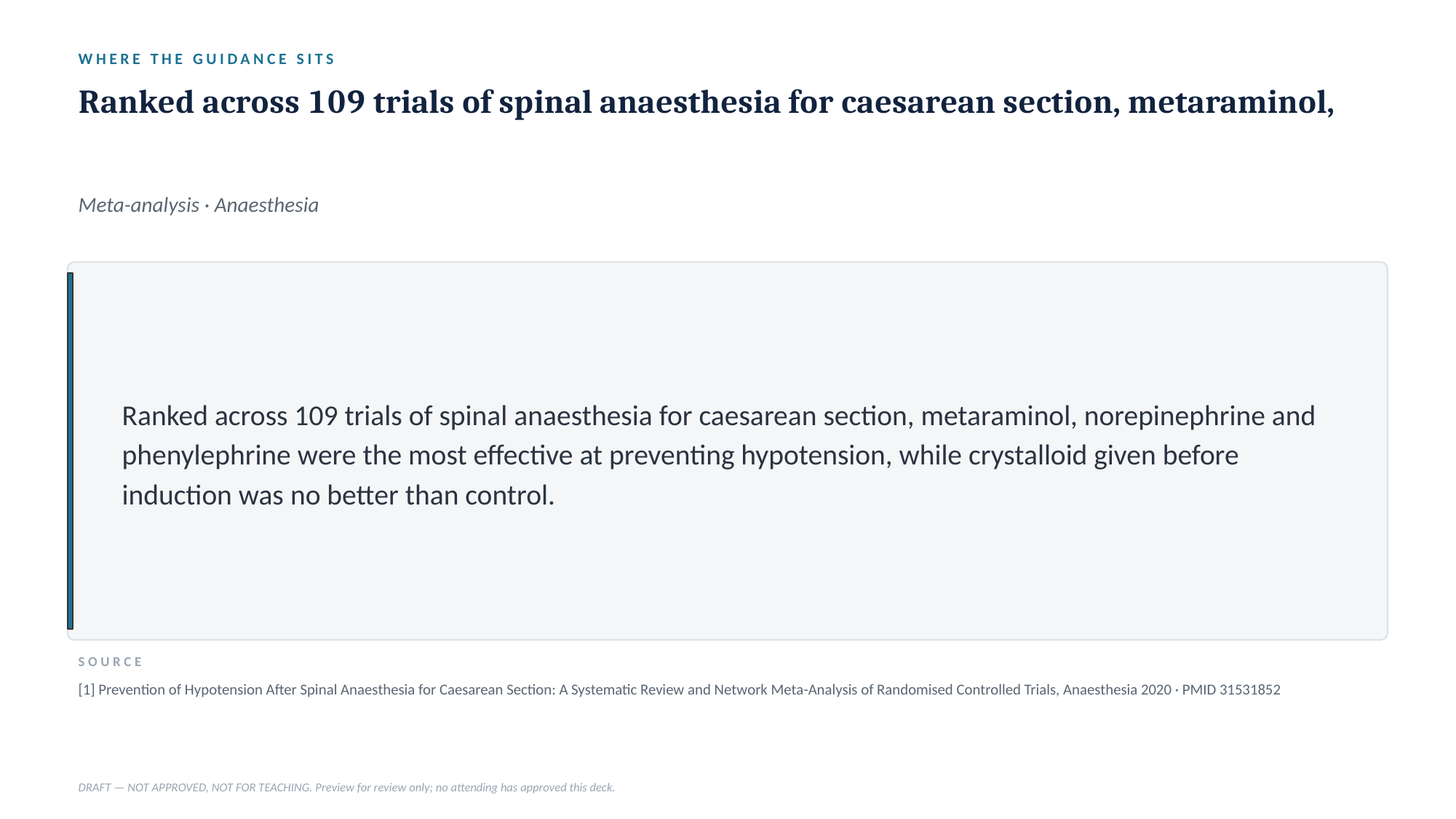

WHERE THE GUIDANCE SITS
Ranked across 109 trials of spinal anaesthesia for caesarean section, metaraminol,
Meta-analysis · Anaesthesia

Ranked across 109 trials of spinal anaesthesia for caesarean section, metaraminol, norepinephrine and phenylephrine were the most effective at preventing hypotension, while crystalloid given before induction was no better than control.
SOURCE
[1] Prevention of Hypotension After Spinal Anaesthesia for Caesarean Section: A Systematic Review and Network Meta-Analysis of Randomised Controlled Trials, Anaesthesia 2020 · PMID 31531852
DRAFT — NOT APPROVED, NOT FOR TEACHING. Preview for review only; no attending has approved this deck.